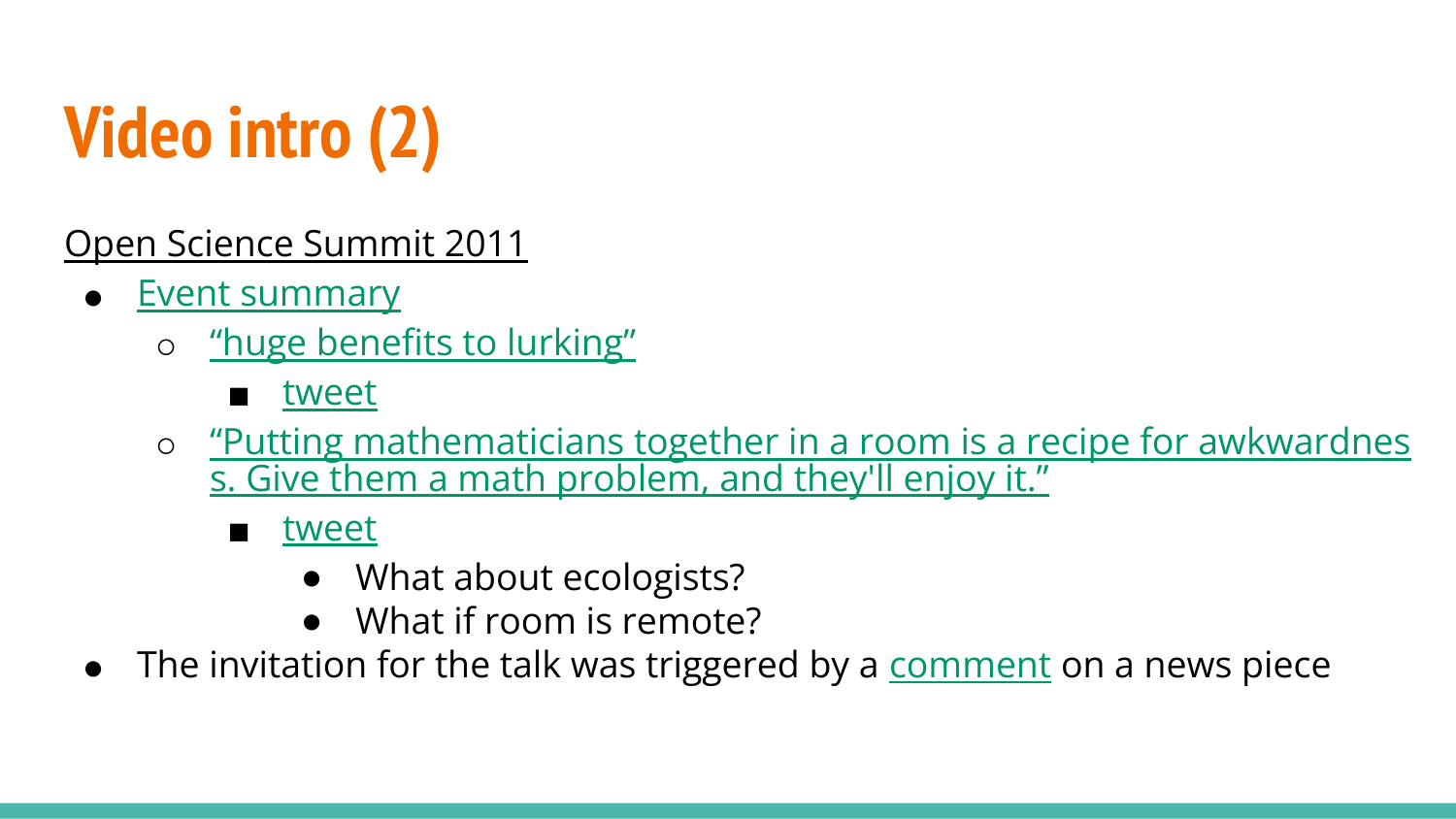

# Video intro (2)
Open Science Summit 2011
Event summary
“huge benefits to lurking”
tweet
“Putting mathematicians together in a room is a recipe for awkwardness. Give them a math problem, and they'll enjoy it.”
tweet
What about ecologists?
What if room is remote?
The invitation for the talk was triggered by a comment on a news piece